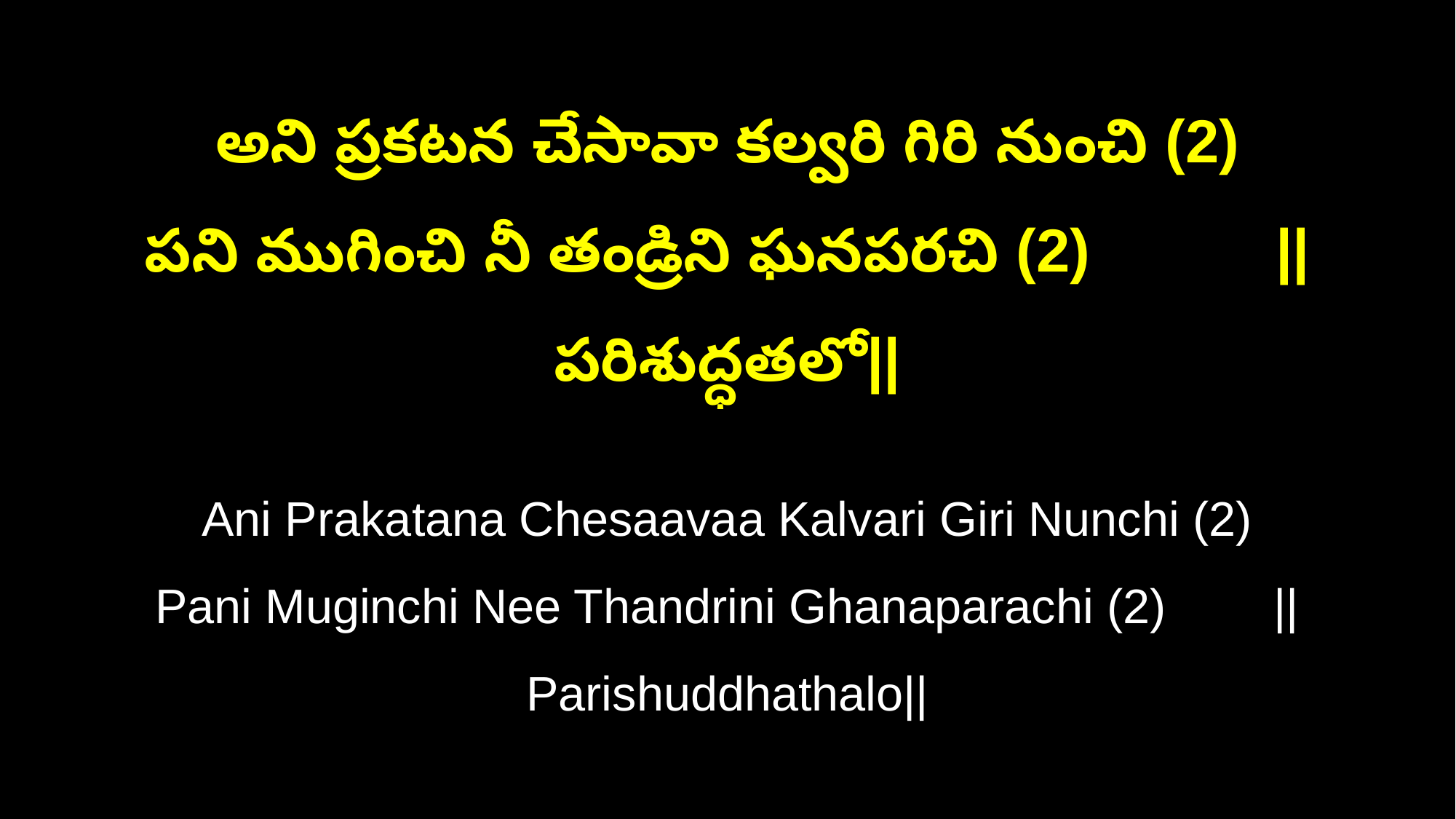

అని ప్రకటన చేసావా కల్వరి గిరి నుంచి (2)
పని ముగించి నీ తండ్రిని ఘనపరచి (2)           ||పరిశుద్ధతలో||
Ani Prakatana Chesaavaa Kalvari Giri Nunchi (2)
Pani Muginchi Nee Thandrini Ghanaparachi (2)        ||Parishuddhathalo||